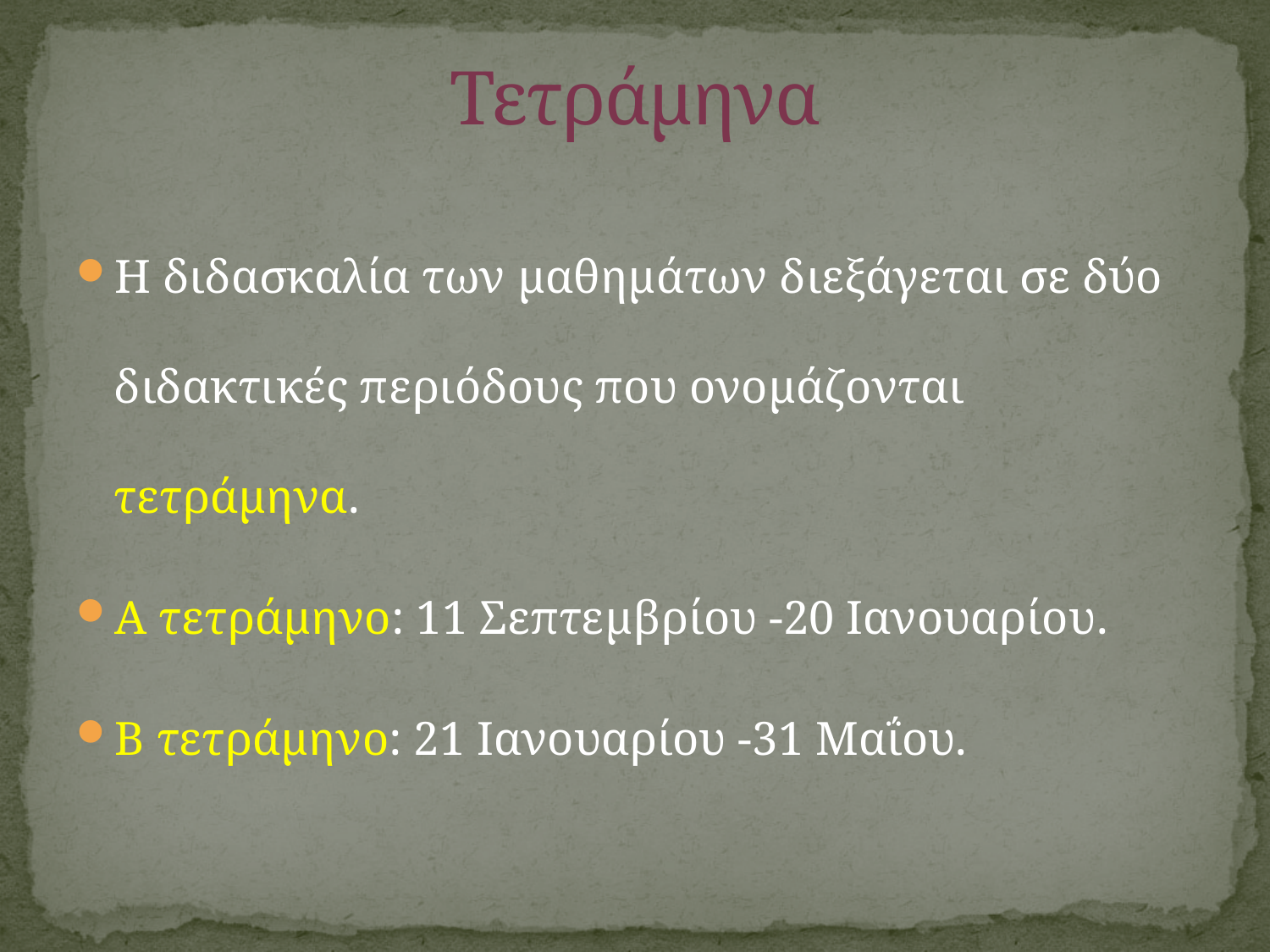

# Τετράμηνα
Η διδασκαλία των μαθημάτων διεξάγεται σε δύο διδακτικές περιόδους που ονομάζονται τετράμηνα.
Α τετράμηνο: 11 Σεπτεμβρίου -20 Ιανουαρίου.
Β τετράμηνο: 21 Ιανουαρίου -31 Μαΐου.